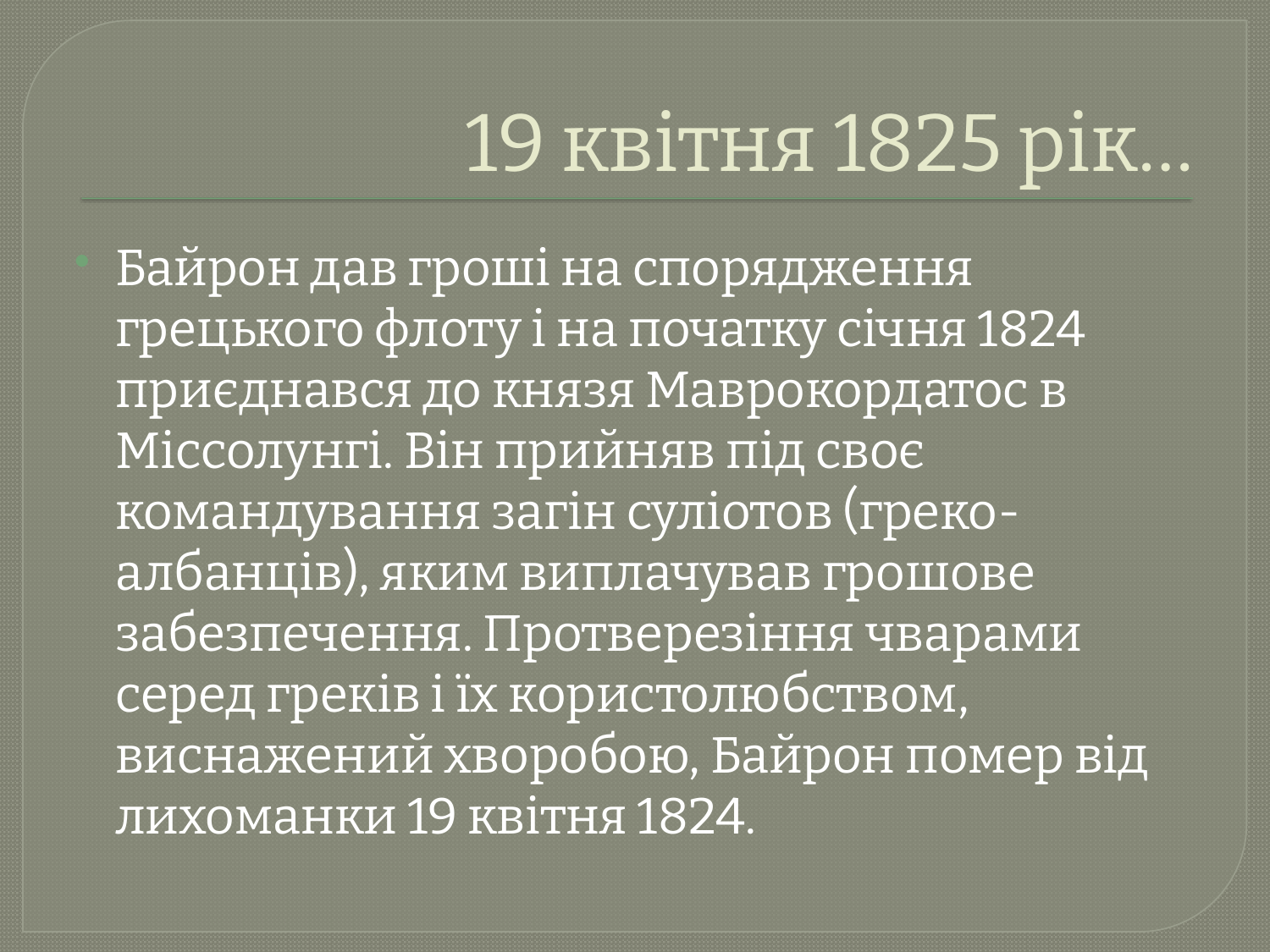

# 19 квітня 1825 рік…
Байрон дав гроші на спорядження грецького флоту і на початку січня 1824 приєднався до князя Маврокордатос в Міссолунгі. Він прийняв під своє командування загін суліотов (греко-албанців), яким виплачував грошове забезпечення. Протверезіння чварами серед греків і їх користолюбством, виснажений хворобою, Байрон помер від лихоманки 19 квітня 1824.